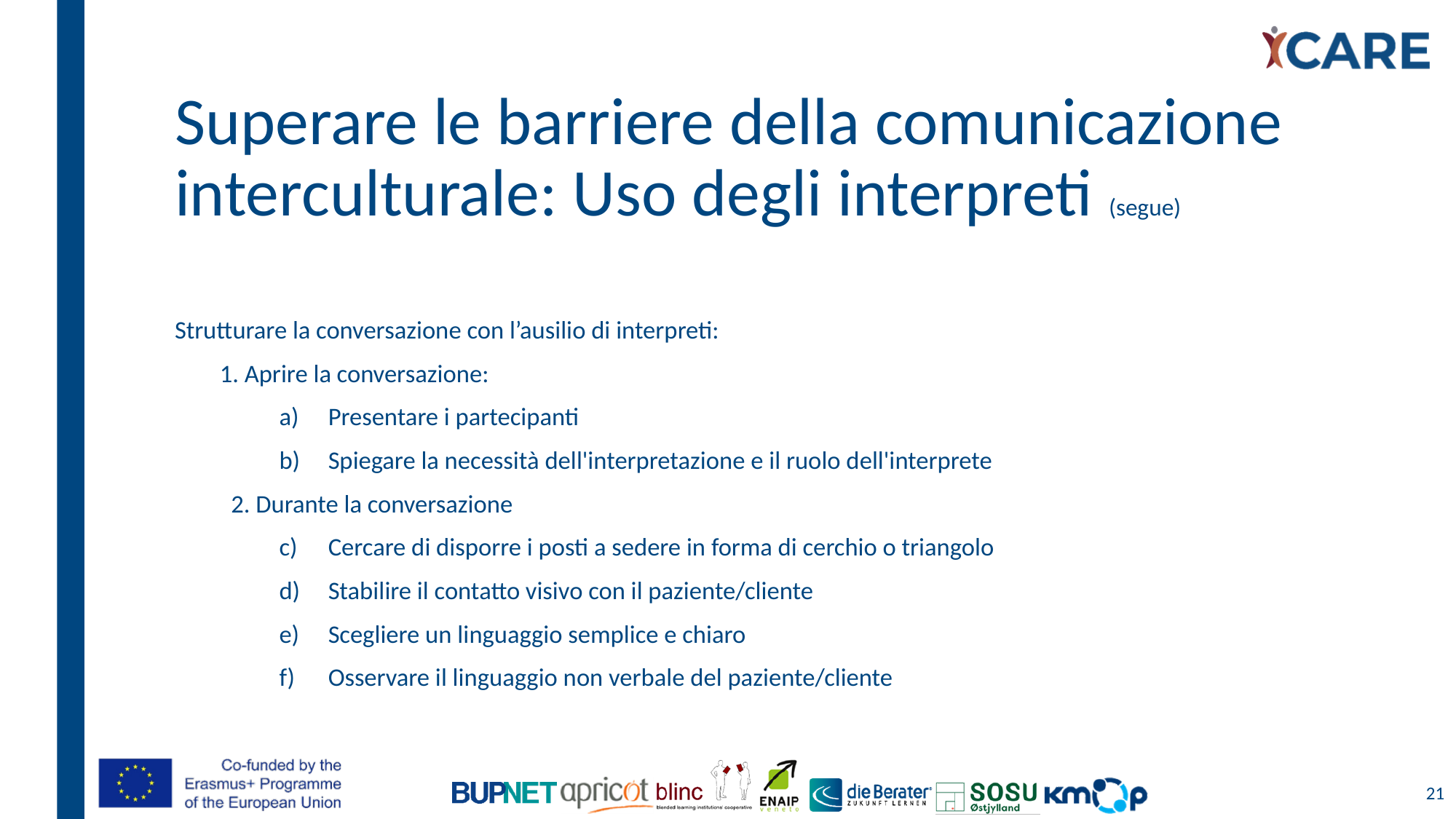

# Superare le barriere della comunicazione interculturale: Uso degli interpreti (segue)

Strutturare la conversazione con l’ausilio di interpreti:
        1. Aprire la conversazione:
Presentare i partecipanti
Spiegare la necessità dell'interpretazione e il ruolo dell'interprete
          2. Durante la conversazione
Cercare di disporre i posti a sedere in forma di cerchio o triangolo
Stabilire il contatto visivo con il paziente/cliente
Scegliere un linguaggio semplice e chiaro
Osservare il linguaggio non verbale del paziente/cliente

21